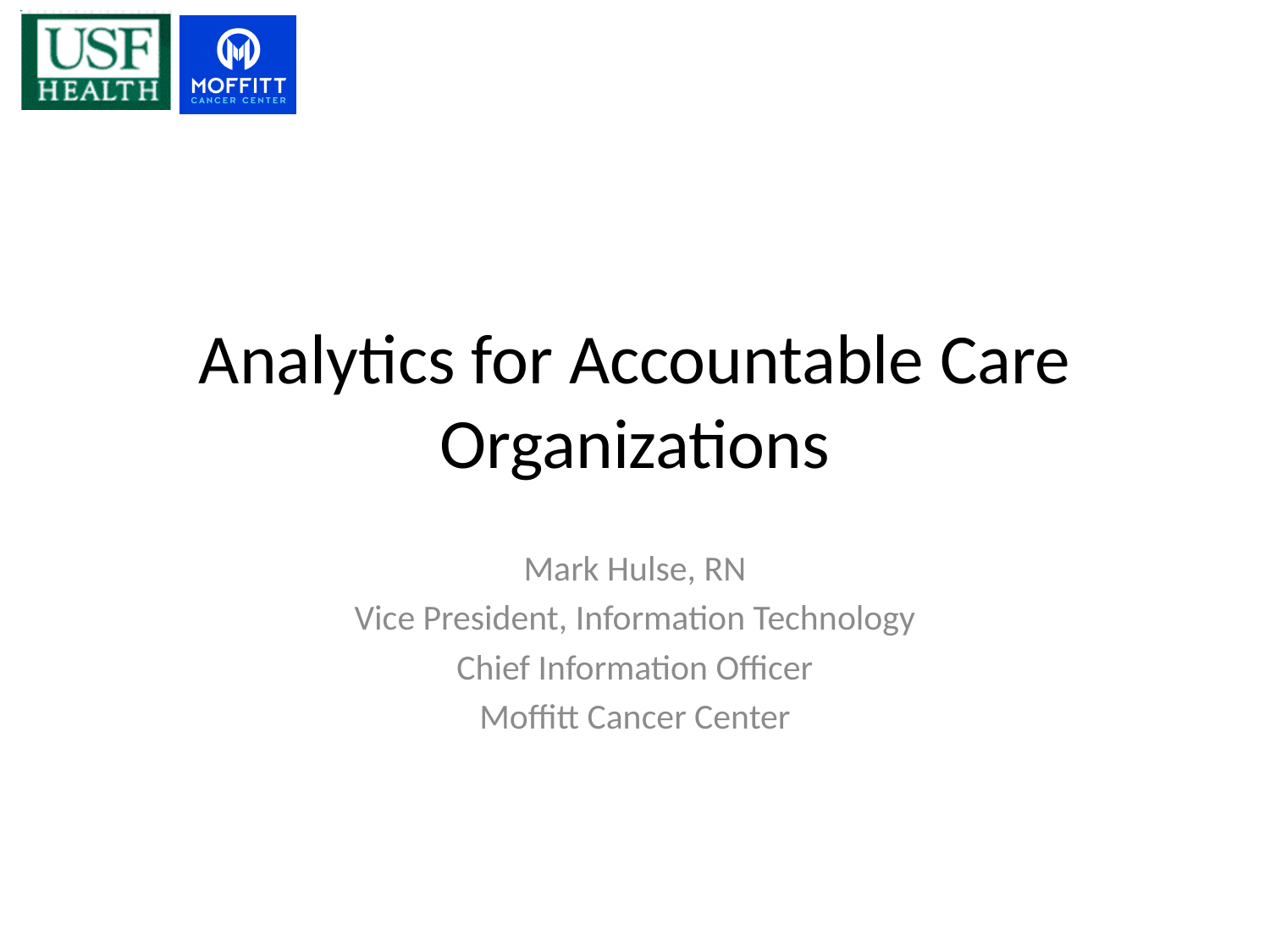

# Analytics for Accountable Care Organizations
Mark Hulse, RN
Vice President, Information Technology
Chief Information Officer
Moffitt Cancer Center